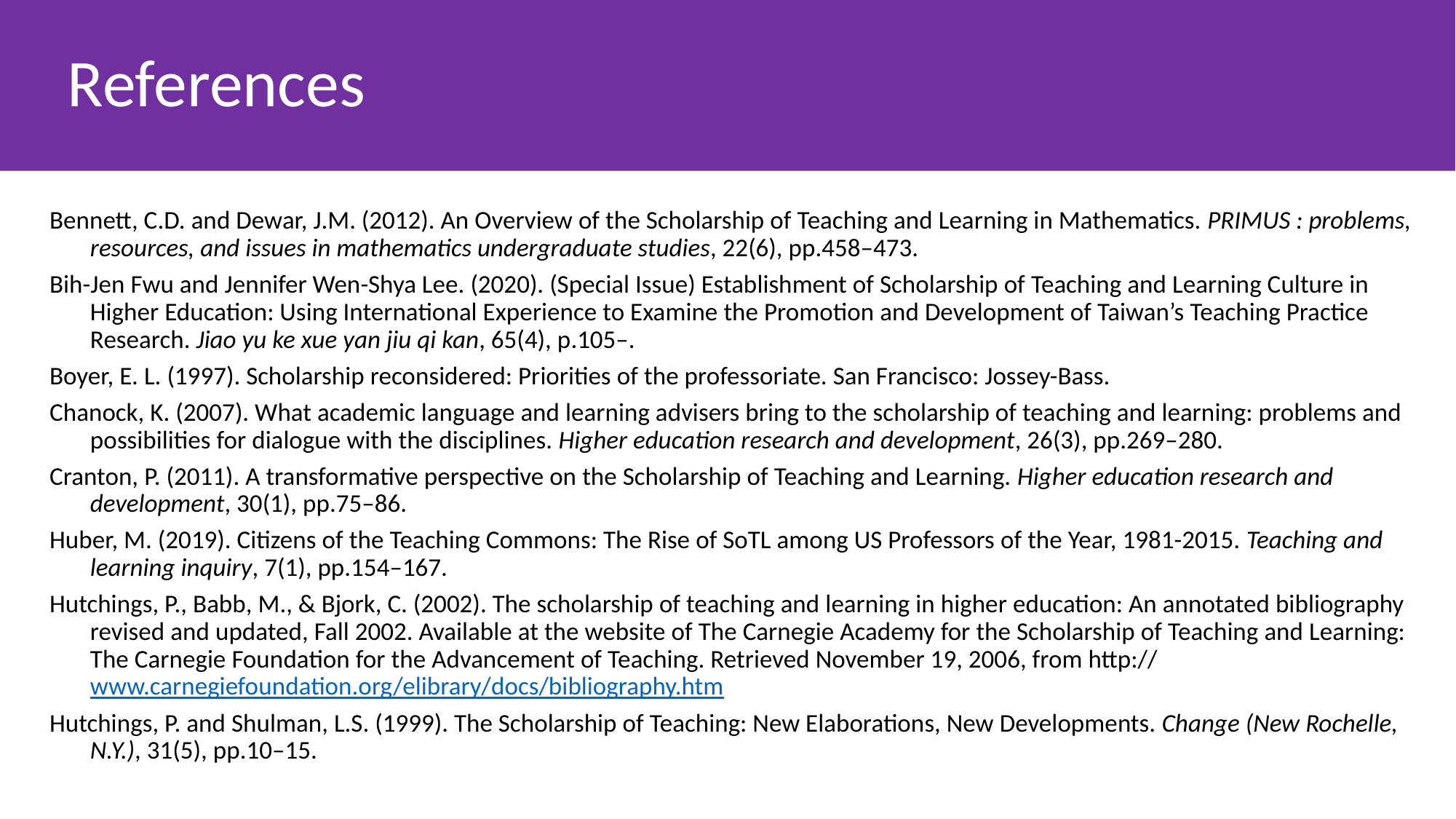

# References
Bennett, C.D. and Dewar, J.M. (2012). An Overview of the Scholarship of Teaching and Learning in Mathematics. PRIMUS : problems, resources, and issues in mathematics undergraduate studies, 22(6), pp.458–473.
Bih-Jen Fwu and Jennifer Wen-Shya Lee. (2020). (Special Issue) Establishment of Scholarship of Teaching and Learning Culture in Higher Education: Using International Experience to Examine the Promotion and Development of Taiwan’s Teaching Practice Research. Jiao yu ke xue yan jiu qi kan, 65(4), p.105–.
Boyer, E. L. (1997). Scholarship reconsidered: Priorities of the professoriate. San Francisco: Jossey-Bass.
Chanock, K. (2007). What academic language and learning advisers bring to the scholarship of teaching and learning: problems and possibilities for dialogue with the disciplines. Higher education research and development, 26(3), pp.269–280.
Cranton, P. (2011). A transformative perspective on the Scholarship of Teaching and Learning. Higher education research and development, 30(1), pp.75–86.
Huber, M. (2019). Citizens of the Teaching Commons: The Rise of SoTL among US Professors of the Year, 1981-2015. Teaching and learning inquiry, 7(1), pp.154–167.
Hutchings, P., Babb, M., & Bjork, C. (2002). The scholarship of teaching and learning in higher education: An annotated bibliography revised and updated, Fall 2002. Available at the website of The Carnegie Academy for the Scholarship of Teaching and Learning: The Carnegie Foundation for the Advancement of Teaching. Retrieved November 19, 2006, from http:// www.carnegiefoundation.org/elibrary/docs/bibliography.htm
Hutchings, P. and Shulman, L.S. (1999). The Scholarship of Teaching: New Elaborations, New Developments. Change (New Rochelle, N.Y.), 31(5), pp.10–15.